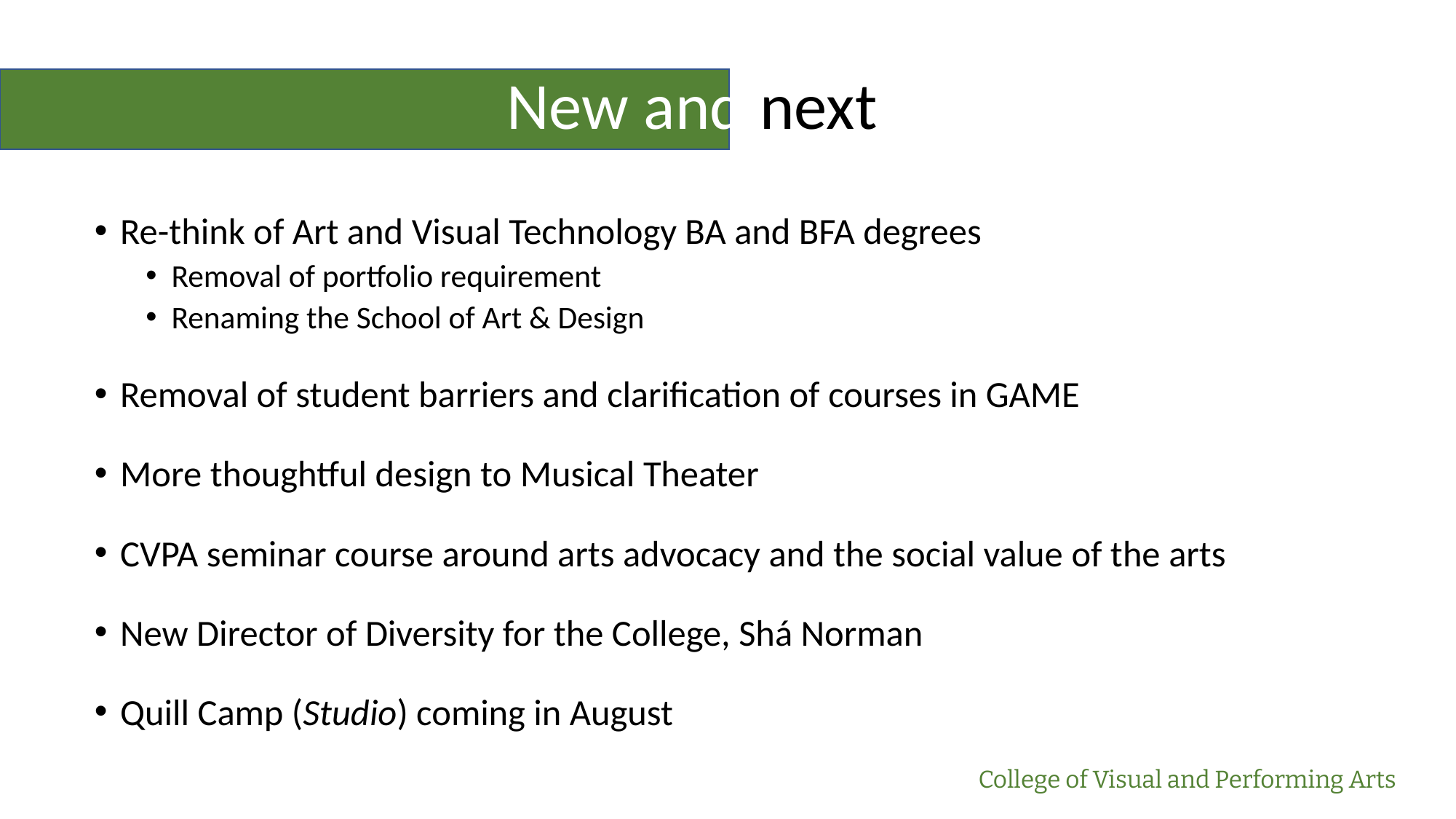

# New and next

Re-think of Art and Visual Technology BA and BFA degrees
Removal of portfolio requirement
Renaming the School of Art & Design
Removal of student barriers and clarification of courses in GAME
More thoughtful design to Musical Theater
CVPA seminar course around arts advocacy and the social value of the arts
New Director of Diversity for the College, Shá Norman
Quill Camp (Studio) coming in August

College of Visual and Performing Arts